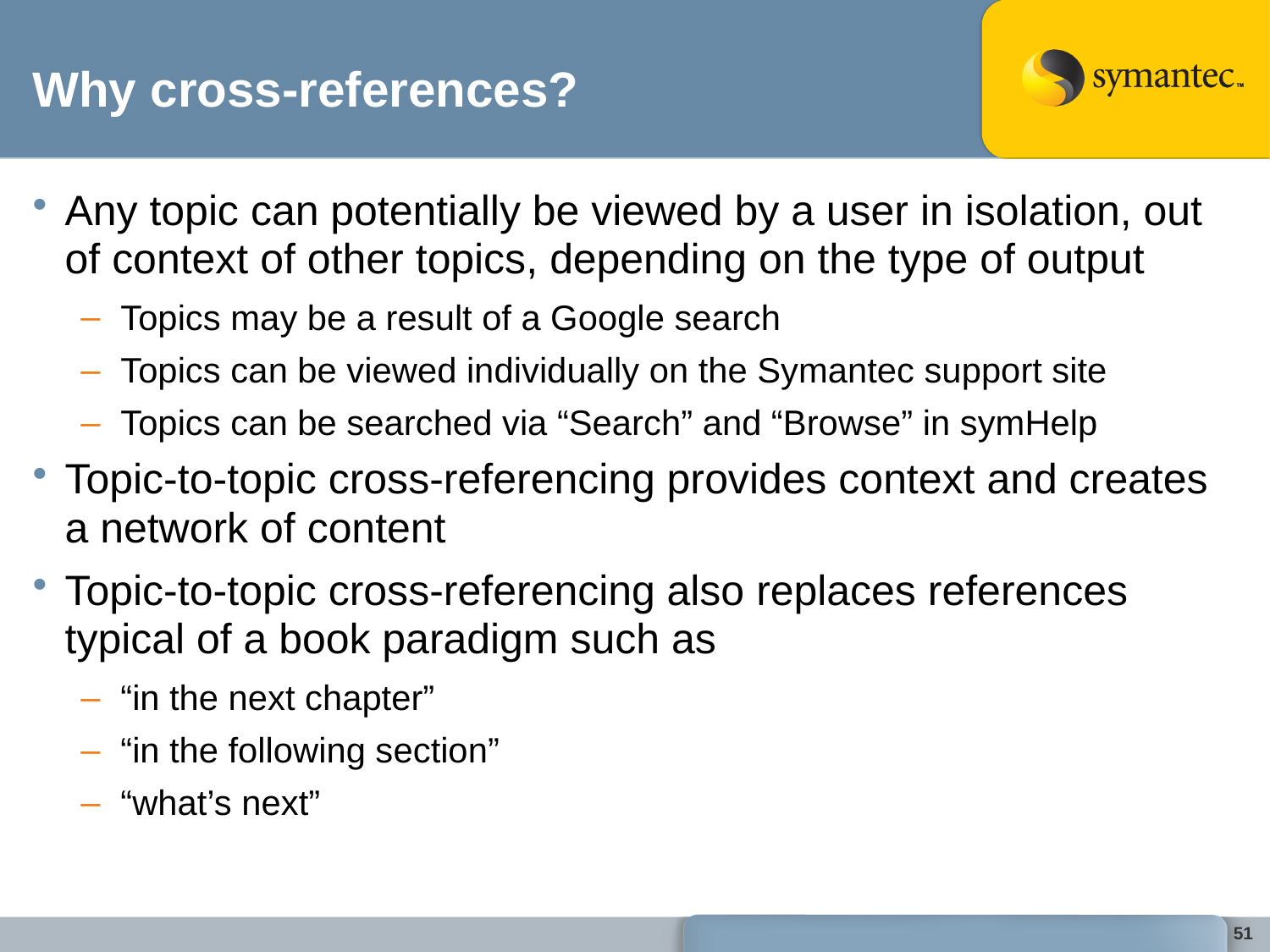

# Why cross-references?
Any topic can potentially be viewed by a user in isolation, out of context of other topics, depending on the type of output
Topics may be a result of a Google search
Topics can be viewed individually on the Symantec support site
Topics can be searched via “Search” and “Browse” in symHelp
Topic-to-topic cross-referencing provides context and creates a network of content
Topic-to-topic cross-referencing also replaces references typical of a book paradigm such as
“in the next chapter”
“in the following section”
“what’s next”
51